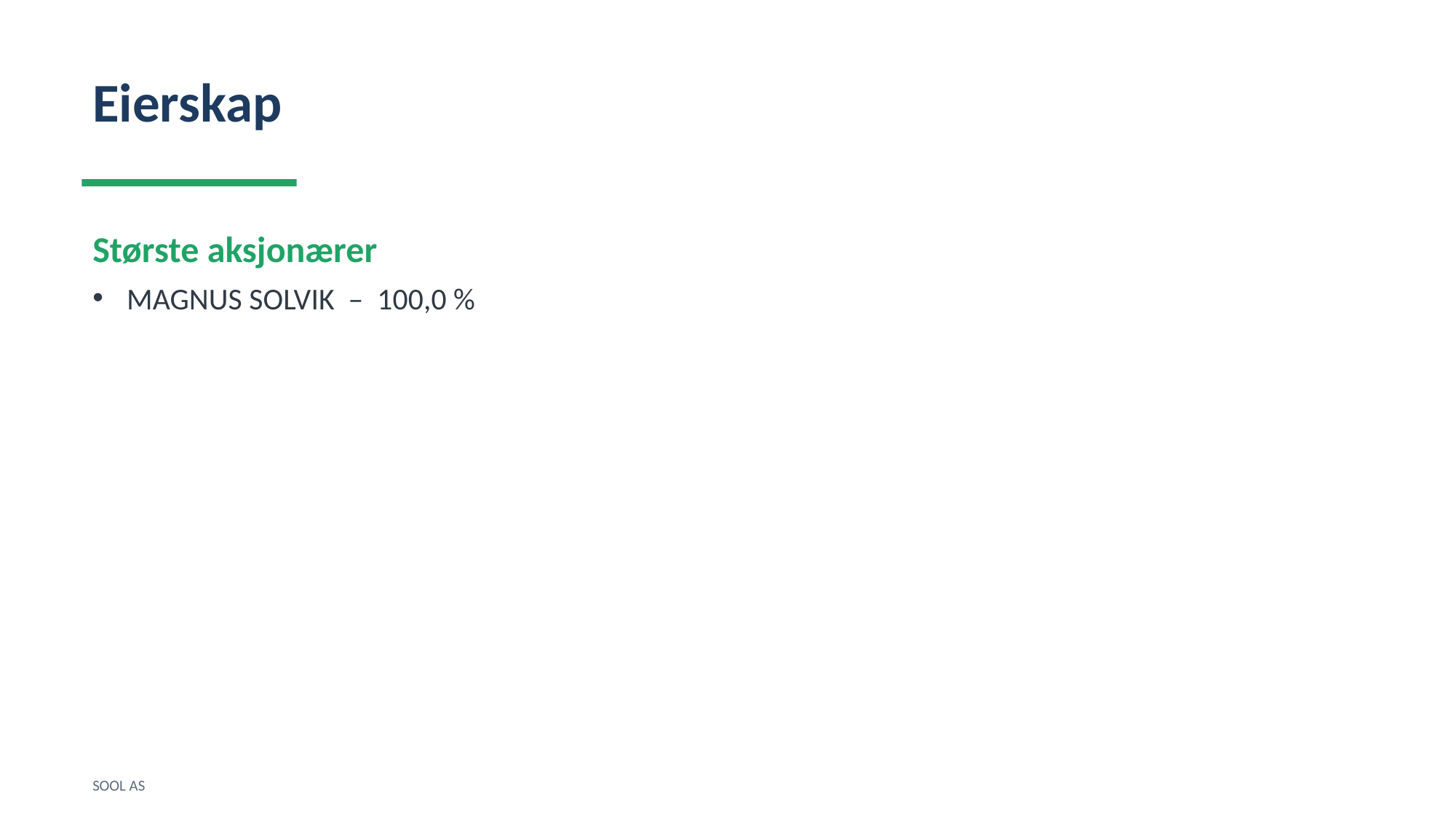

Eierskap

Største aksjonærer
MAGNUS SOLVIK  –  100,0 %
SOOL AS